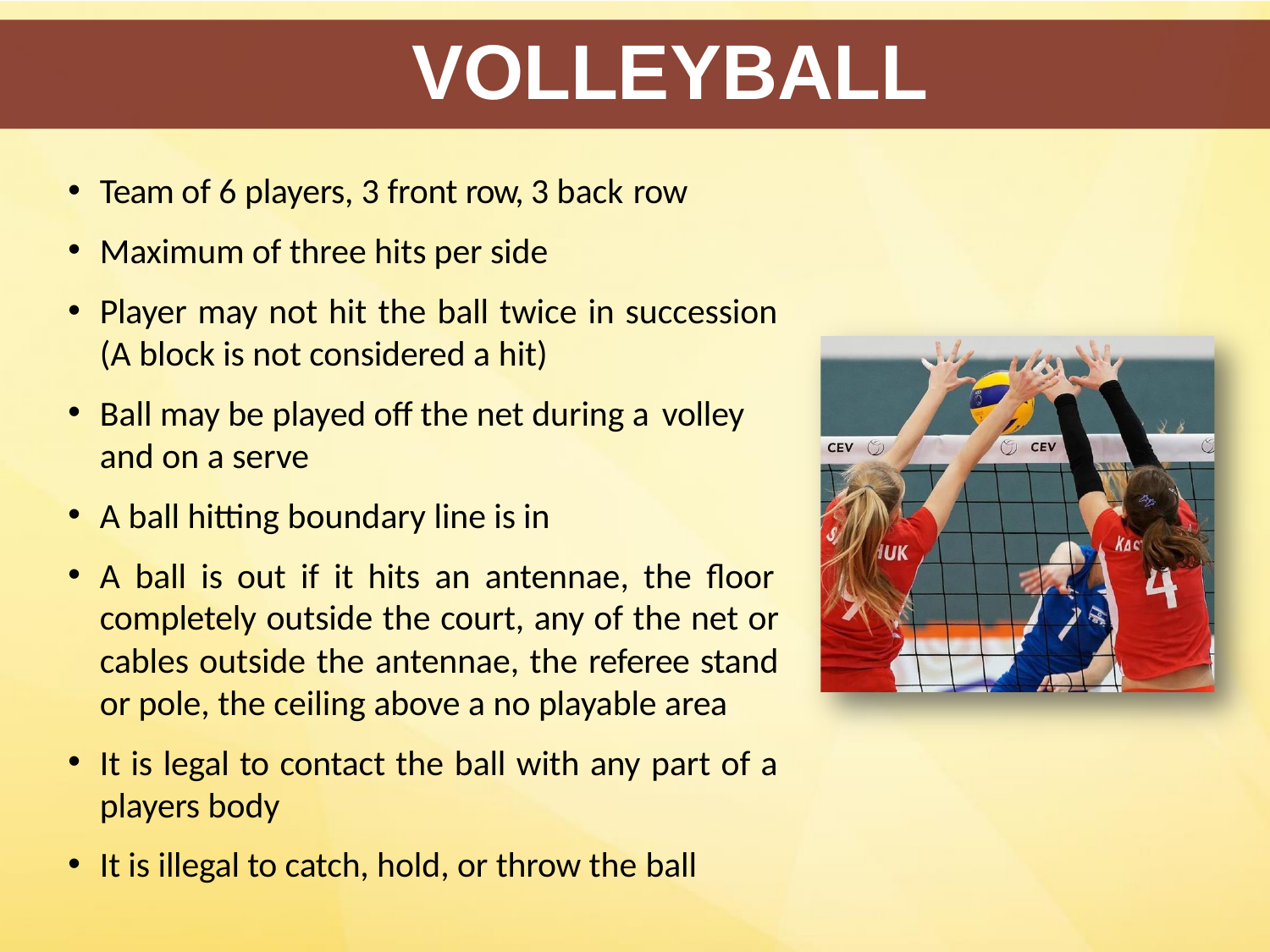

# VOLLEYBALL
Team of 6 players, 3 front row, 3 back row
Maximum of three hits per side
Player may not hit the ball twice in succession  (A block is not considered a hit)
Ball may be played off the net during a volley
and on a serve
A ball hitting boundary line is in
A ball is out if it hits an antennae, the floor  completely outside the court, any of the net or  cables outside the antennae, the referee stand  or pole, the ceiling above a no playable area
It is legal to contact the ball with any part of a  players body
It is illegal to catch, hold, or throw the ball